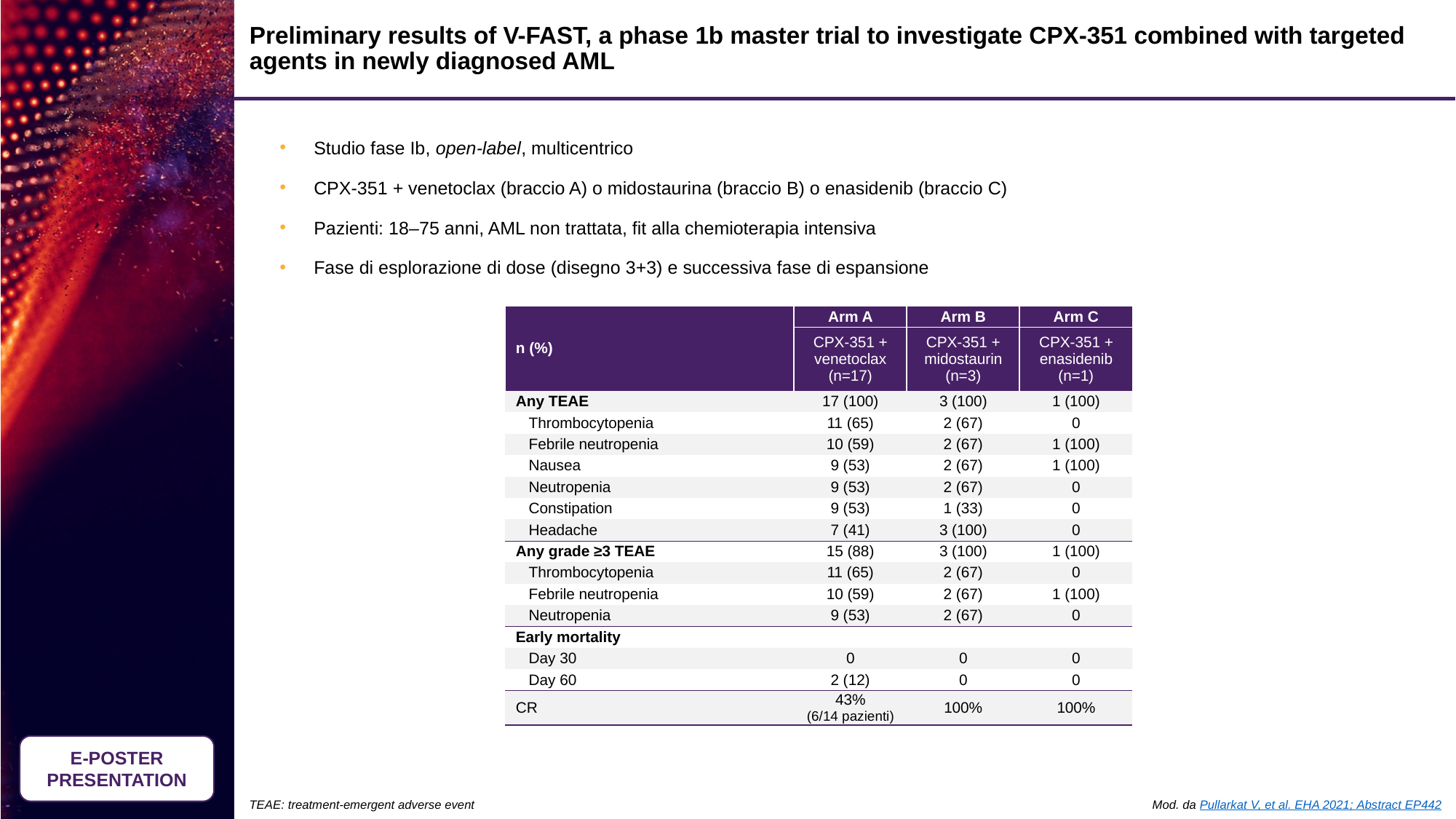

# Preliminary results of V-FAST, a phase 1b master trial to investigate CPX-351 combined with targeted agents in newly diagnosed AML
Studio fase Ib, open-label, multicentrico
CPX-351 + venetoclax (braccio A) o midostaurina (braccio B) o enasidenib (braccio C)
Pazienti: 18–75 anni, AML non trattata, fit alla chemioterapia intensiva
Fase di esplorazione di dose (disegno 3+3) e successiva fase di espansione
| n (%) | Arm A | Arm B | Arm C |
| --- | --- | --- | --- |
|  | CPX-351 + venetoclax (n=17) | CPX-351 + midostaurin (n=3) | CPX-351 + enasidenib (n=1) |
| Any TEAE | 17 (100) | 3 (100) | 1 (100) |
| Thrombocytopenia | 11 (65) | 2 (67) | 0 |
| Febrile neutropenia | 10 (59) | 2 (67) | 1 (100) |
| Nausea | 9 (53) | 2 (67) | 1 (100) |
| Neutropenia | 9 (53) | 2 (67) | 0 |
| Constipation | 9 (53) | 1 (33) | 0 |
| Headache | 7 (41) | 3 (100) | 0 |
| Any grade ≥3 TEAE | 15 (88) | 3 (100) | 1 (100) |
| Thrombocytopenia | 11 (65) | 2 (67) | 0 |
| Febrile neutropenia | 10 (59) | 2 (67) | 1 (100) |
| Neutropenia | 9 (53) | 2 (67) | 0 |
| Early mortality |  |  |  |
| Day 30 | 0 | 0 | 0 |
| Day 60 | 2 (12) | 0 | 0 |
| CR | 43% (6/14 pazienti) | 100% | 100% |
E-POSTER PRESENTATION
TEAE: treatment-emergent adverse event
Mod. da Pullarkat V, et al. EHA 2021; Abstract EP442